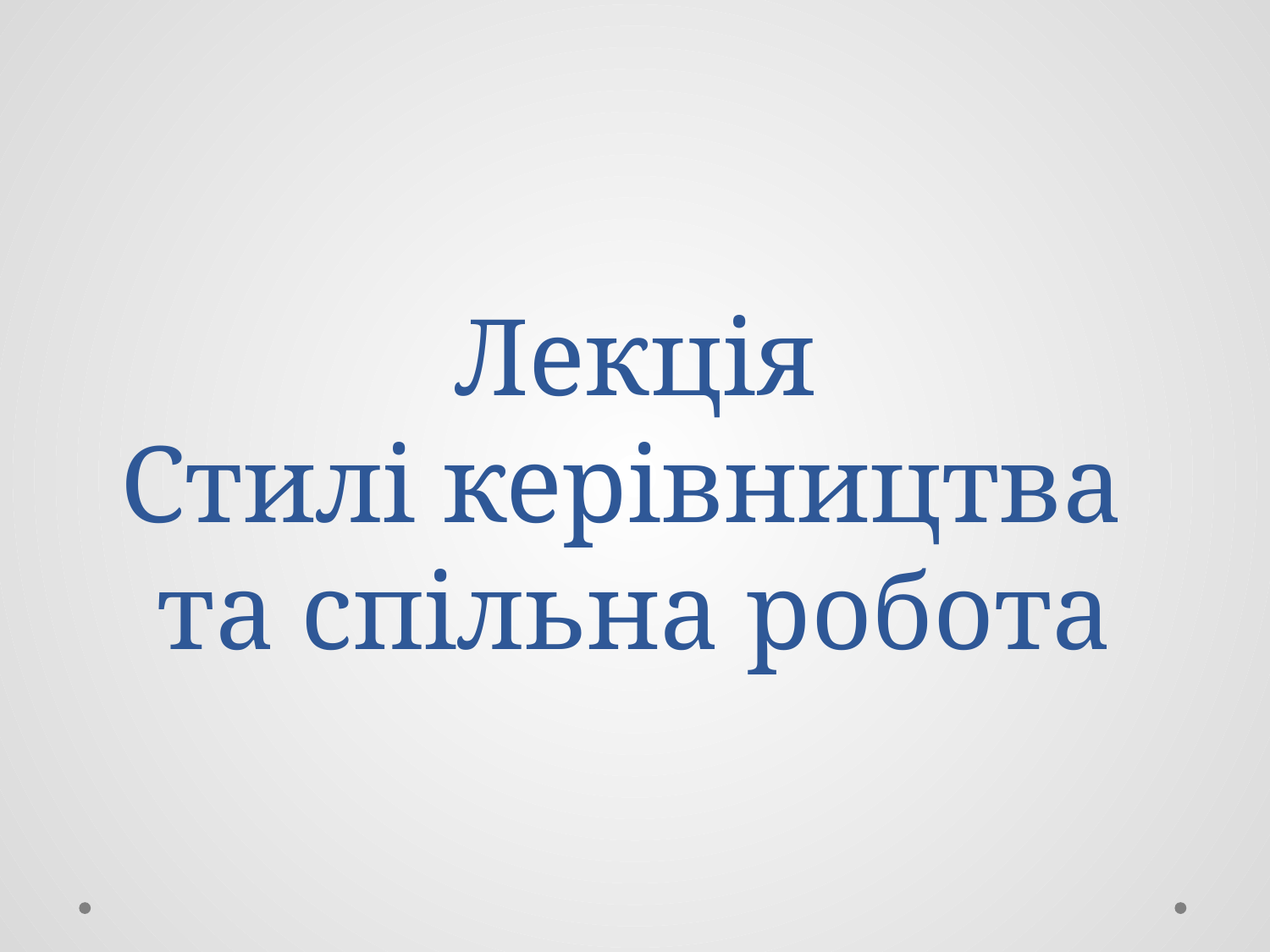

# Лекція Стилі керівництва та спільна робота